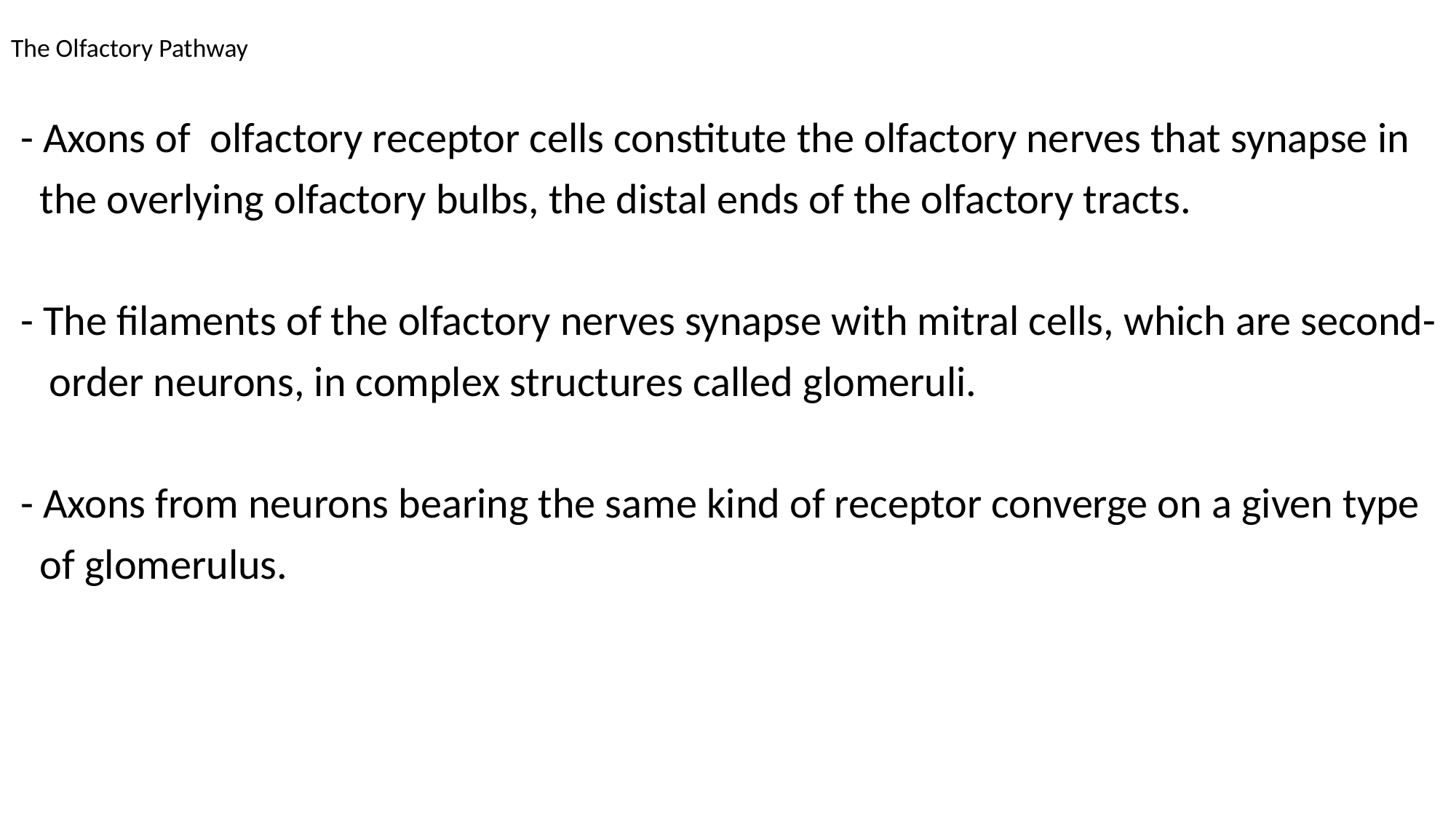

# The Olfactory Pathway
 - Axons of  olfactory receptor cells constitute the olfactory nerves that synapse in
   the overlying olfactory bulbs, the distal ends of the olfactory tracts.

 - The filaments of the olfactory nerves synapse with mitral cells, which are second-
    order neurons, in complex structures called glomeruli.

 - Axons from neurons bearing the same kind of receptor converge on a given type
   of glomerulus.